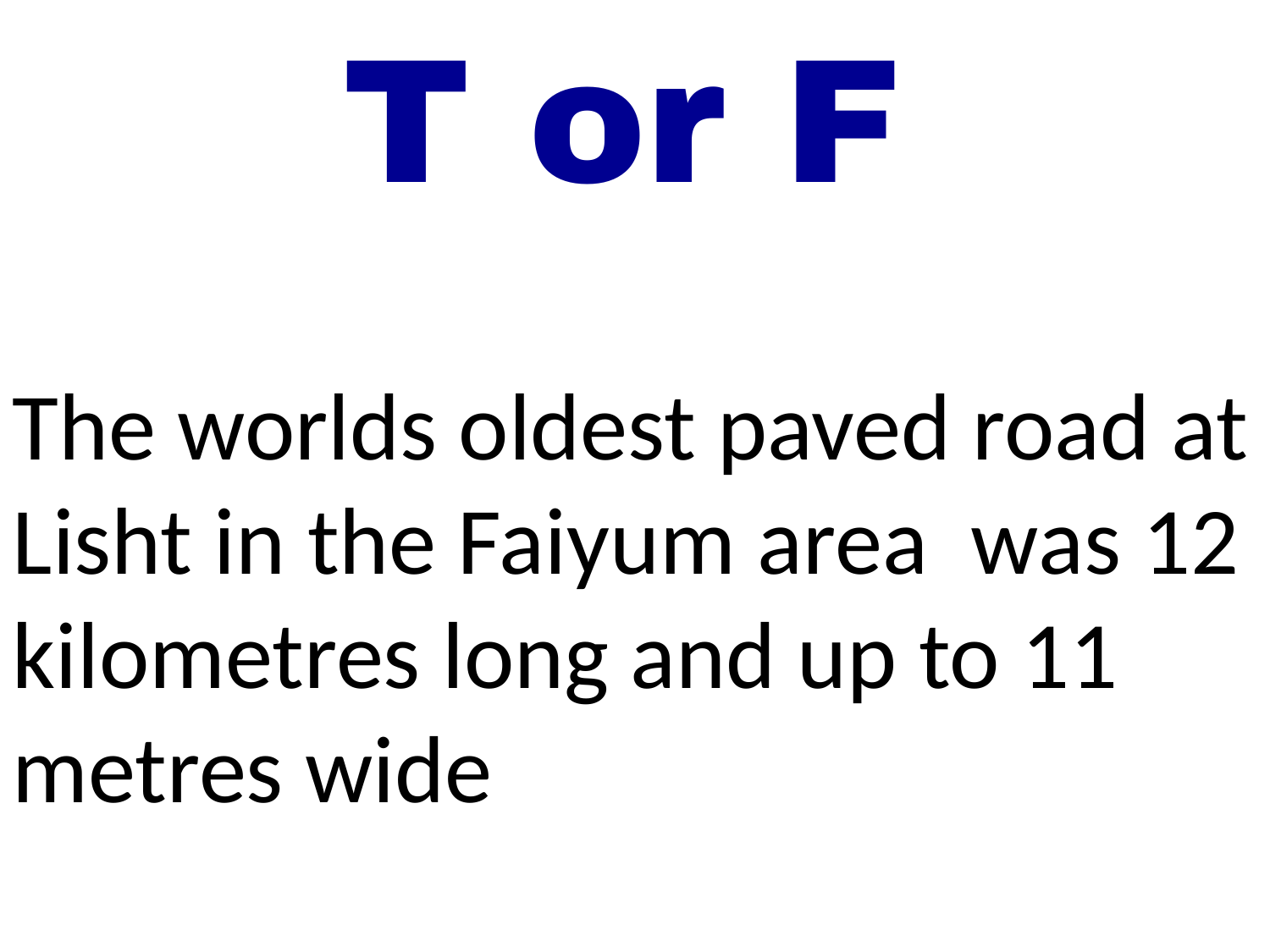

T or F
The worlds oldest paved road at Lisht in the Faiyum area  was 12 kilometres long and up to 11 metres wide